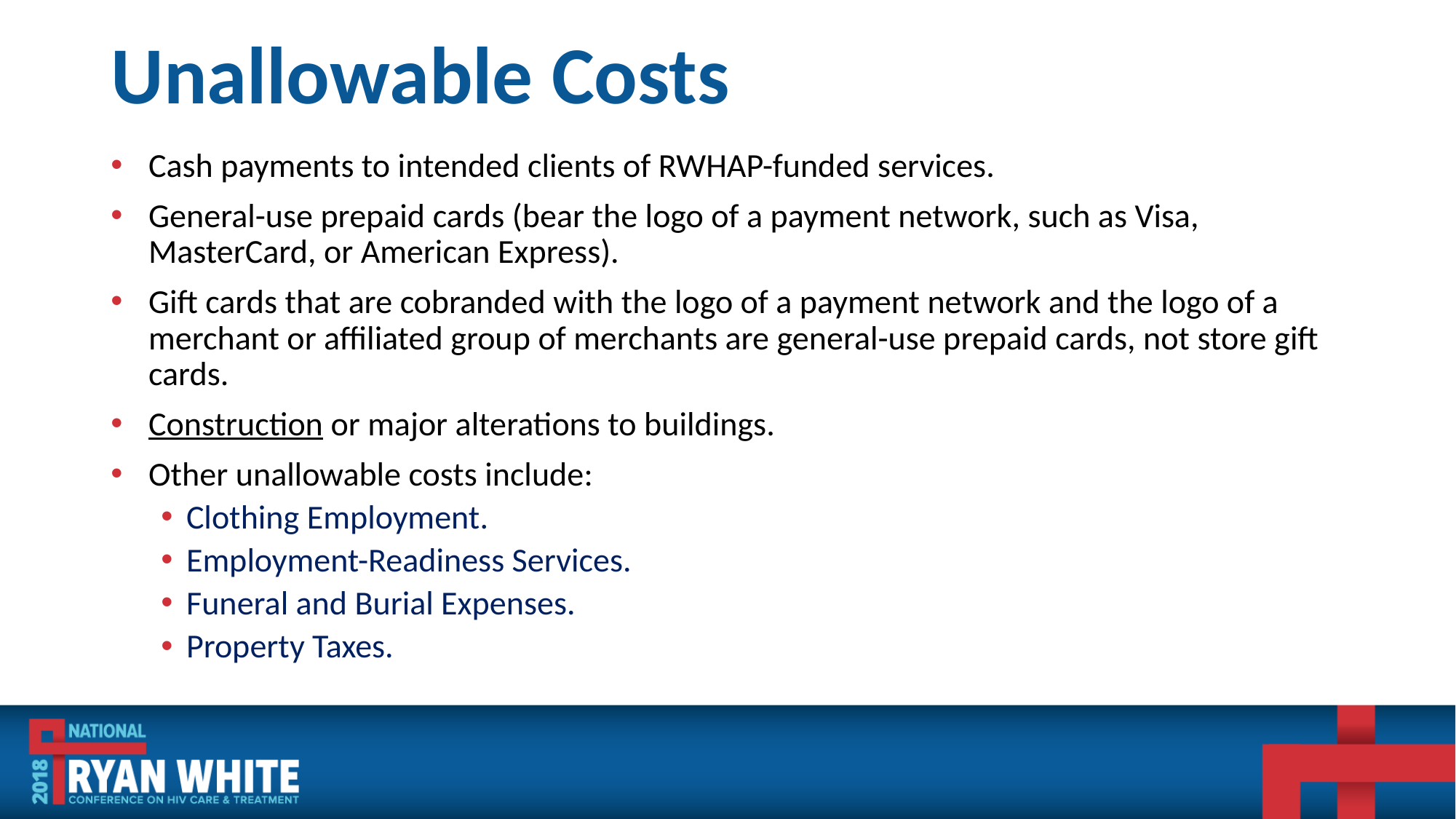

# Unallowable Costs
Cash payments to intended clients of RWHAP-funded services.
General-use prepaid cards (bear the logo of a payment network, such as Visa, MasterCard, or American Express).
Gift cards that are cobranded with the logo of a payment network and the logo of a merchant or affiliated group of merchants are general-use prepaid cards, not store gift cards.
Construction or major alterations to buildings.
Other unallowable costs include:
Clothing Employment.
Employment-Readiness Services.
Funeral and Burial Expenses.
Property Taxes.